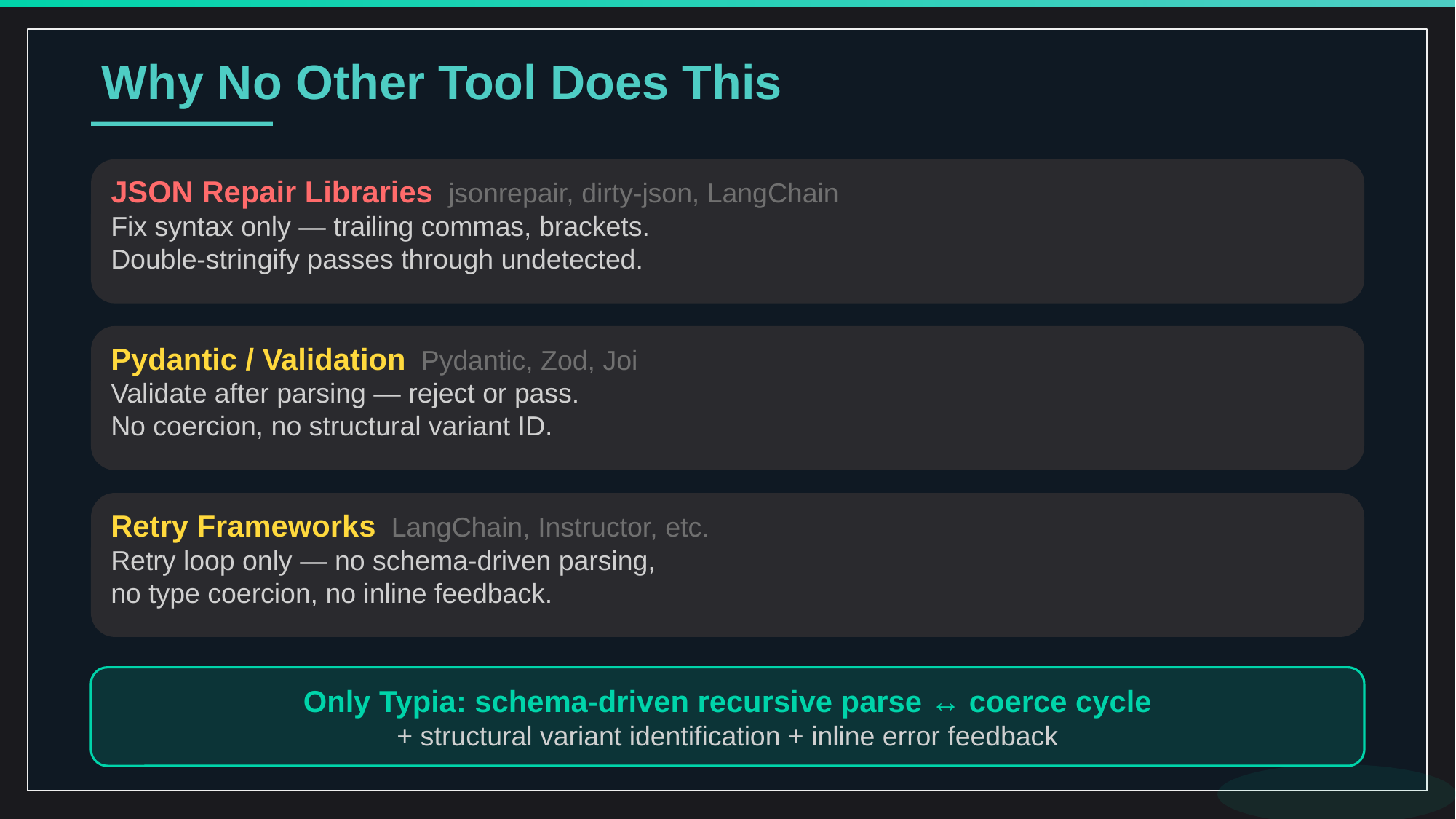

Why No Other Tool Does This

JSON Repair Libraries  jsonrepair, dirty-json, LangChain
Fix syntax only — trailing commas, brackets.
Double-stringify passes through undetected.
Pydantic / Validation  Pydantic, Zod, Joi
Validate after parsing — reject or pass.
No coercion, no structural variant ID.
Retry Frameworks  LangChain, Instructor, etc.
Retry loop only — no schema-driven parsing,
no type coercion, no inline feedback.
Only Typia: schema-driven recursive parse ↔ coerce cycle
+ structural variant identification + inline error feedback